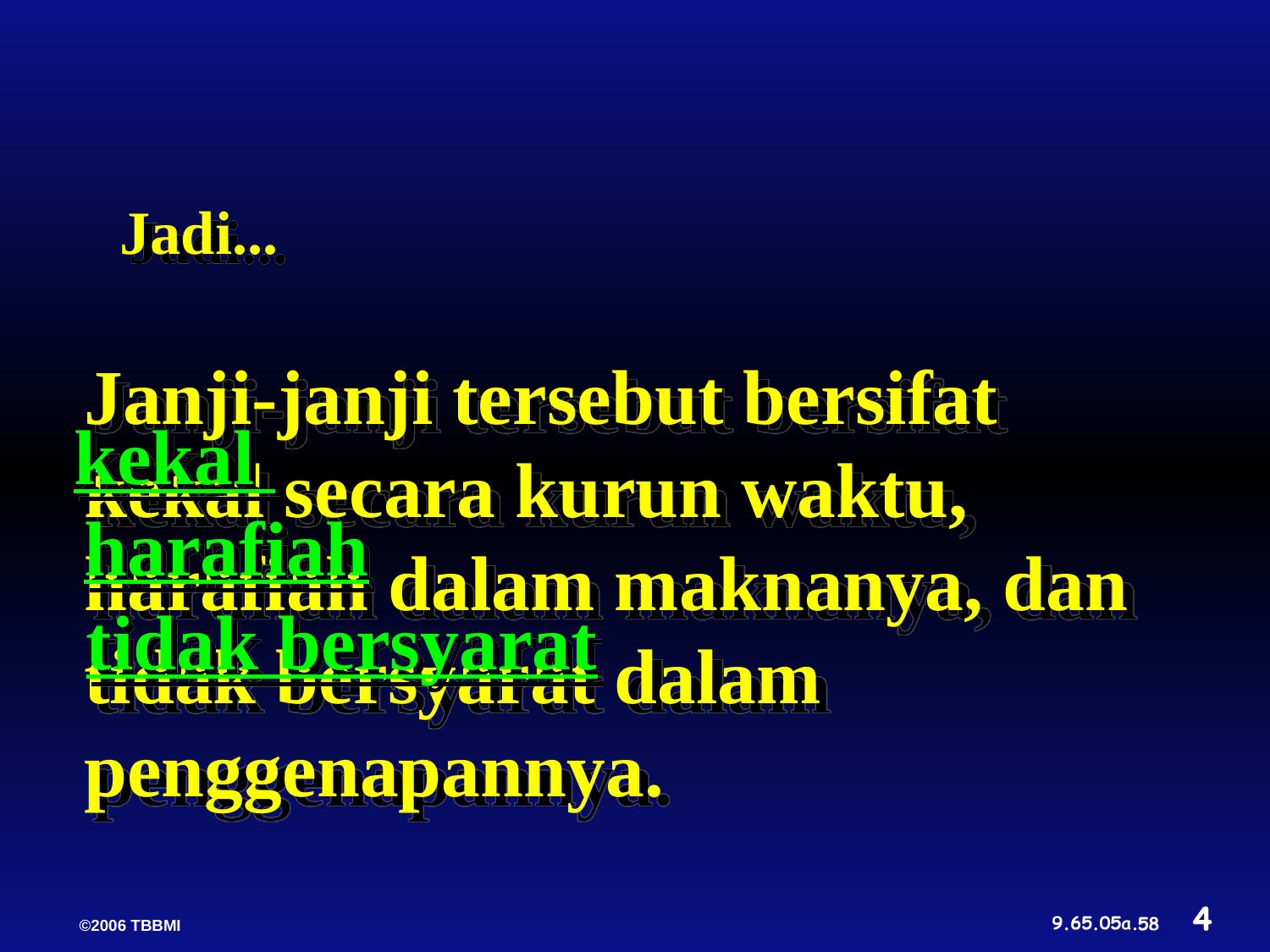

Jadi...

Janji-janji tersebut bersifat kekal secara kurun waktu, harafiah dalam maknanya, dan tidak bersyarat dalam penggenapannya.

kekal

harafiah

tidak bersyarat

4
9.65.05a.
58
©2006 TBBMI